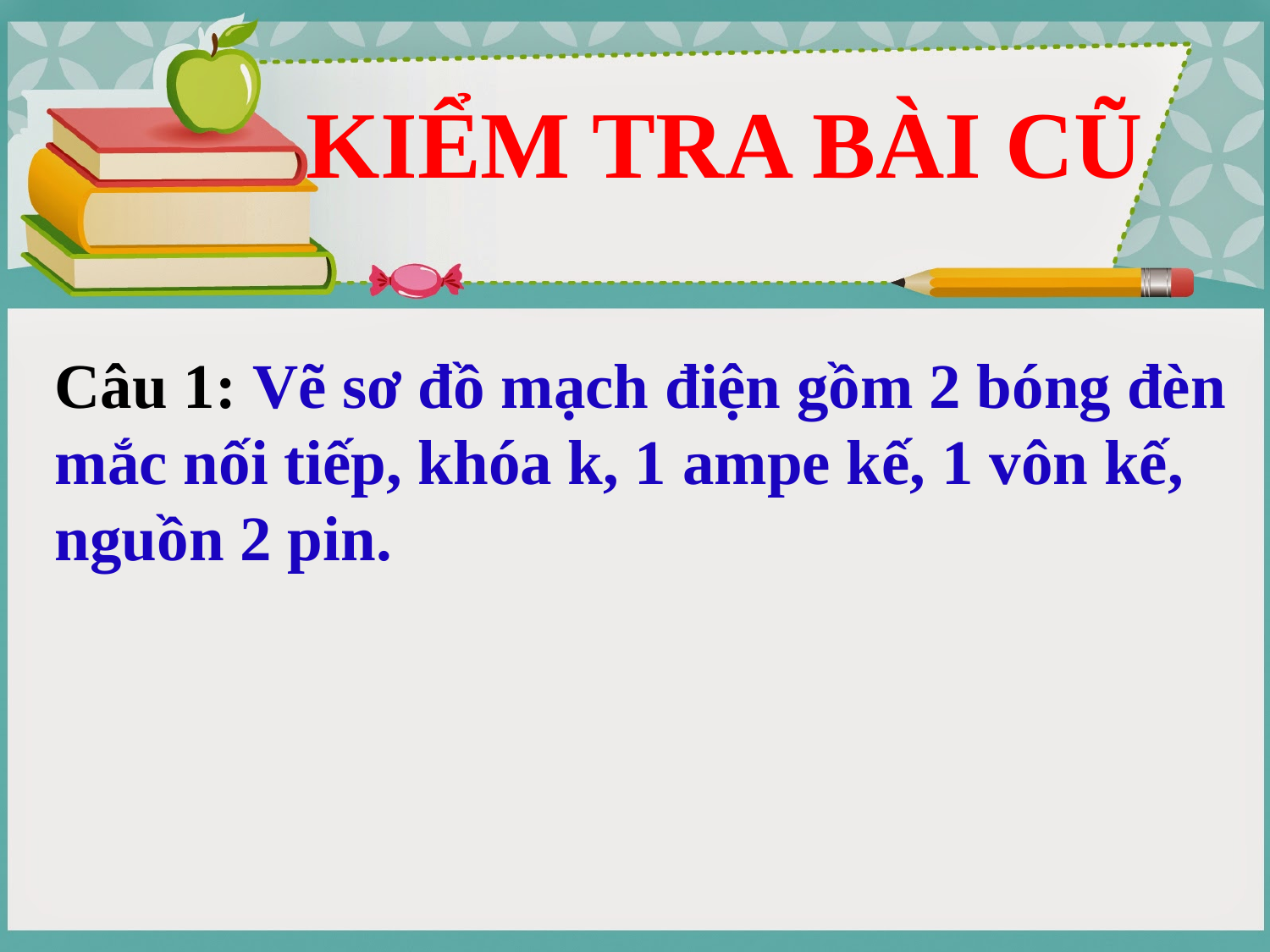

KIỂM TRA BÀI CŨ
Câu 1: Vẽ sơ đồ mạch điện gồm 2 bóng đèn mắc nối tiếp, khóa k, 1 ampe kế, 1 vôn kế, nguồn 2 pin.